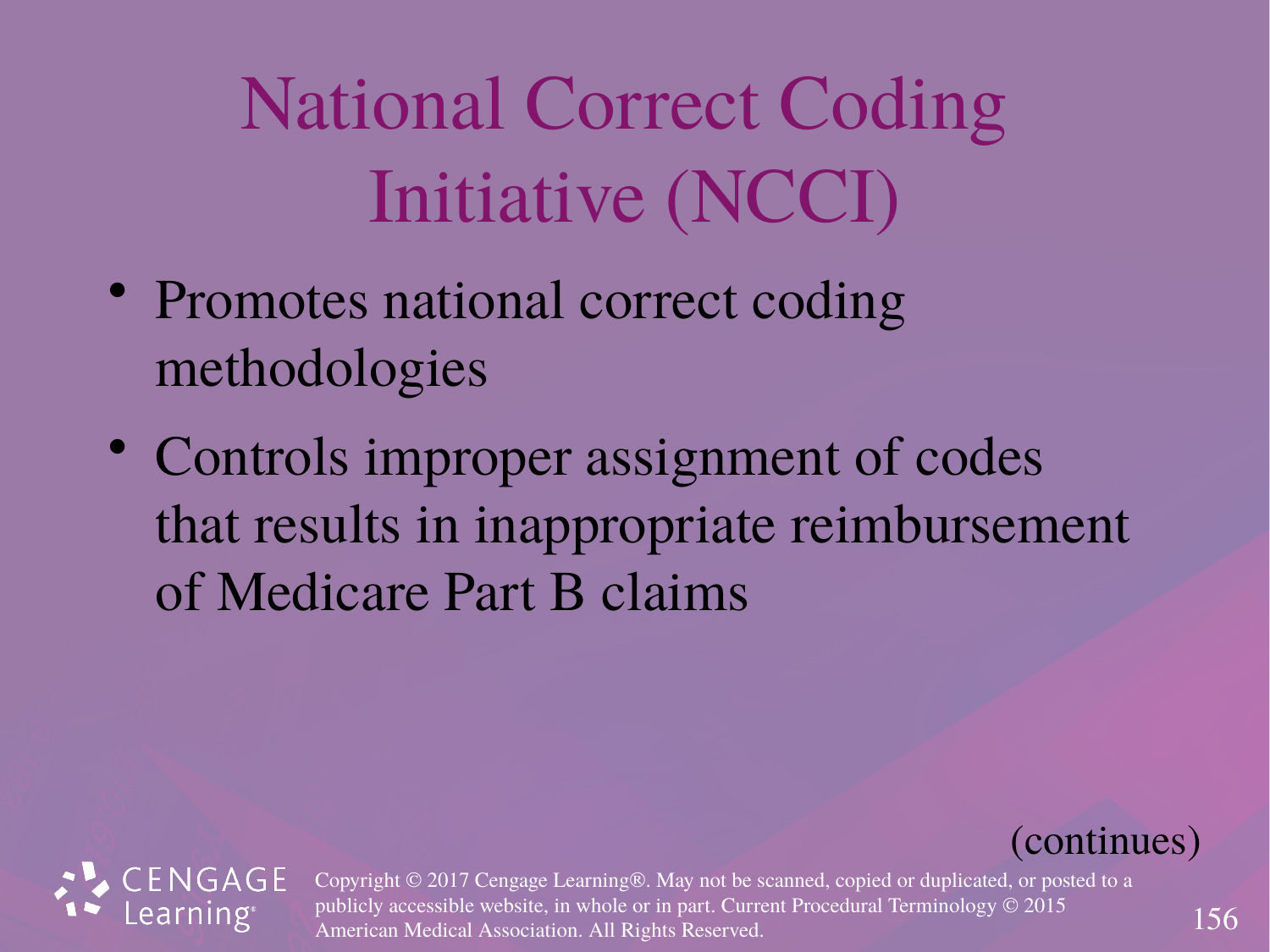

# National Correct Coding Initiative (NCCI)
Promotes national correct coding
methodologies
Controls improper assignment of codes
that results in inappropriate reimbursement
of Medicare Part B claims

(continues)